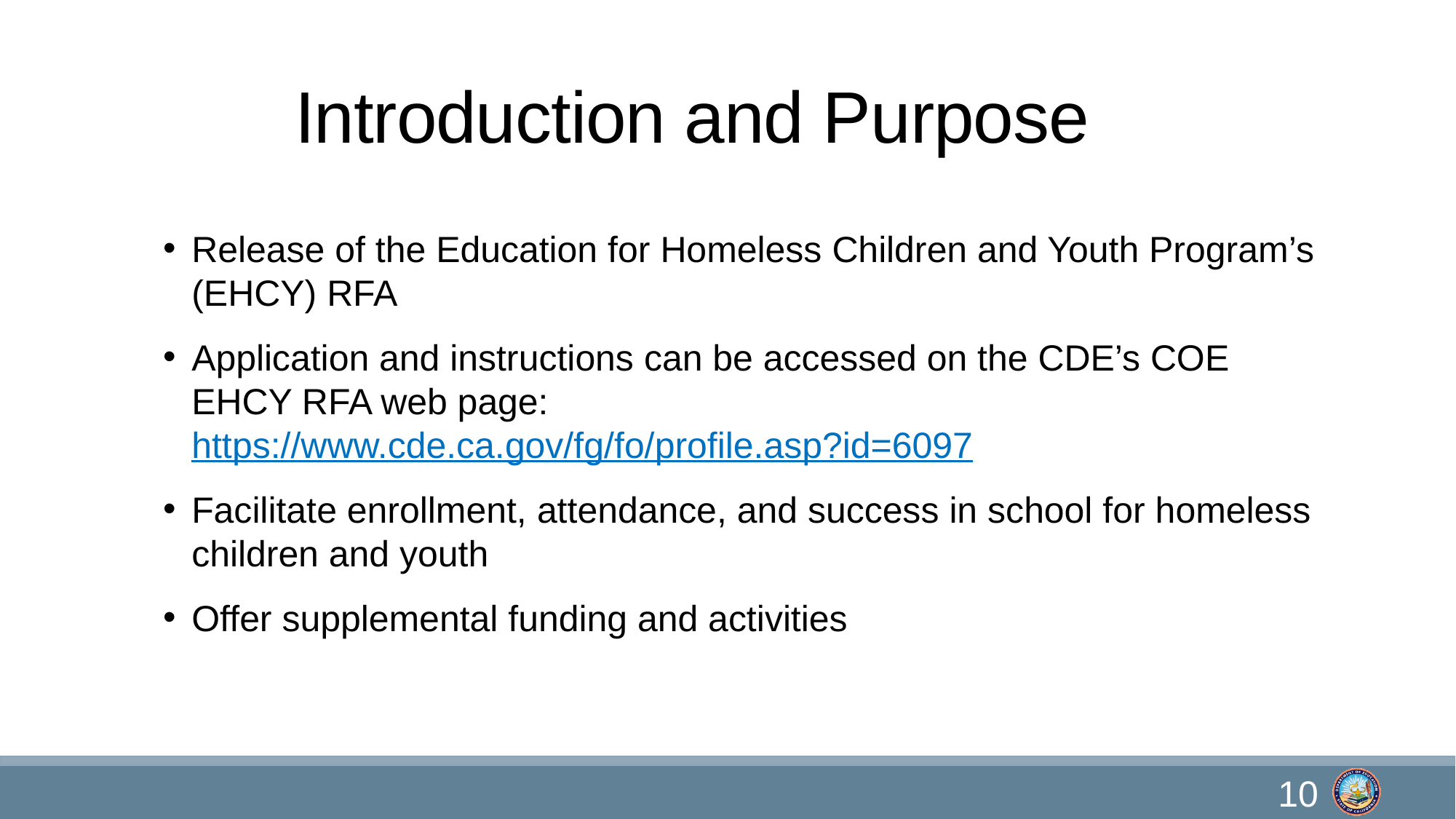

# Introduction and Purpose
Release of the Education for Homeless Children and Youth Program’s (EHCY) RFA
Application and instructions can be accessed on the CDE’s COE EHCY RFA web page: https://www.cde.ca.gov/fg/fo/profile.asp?id=6097
Facilitate enrollment, attendance, and success in school for homeless children and youth
Offer supplemental funding and activities
10